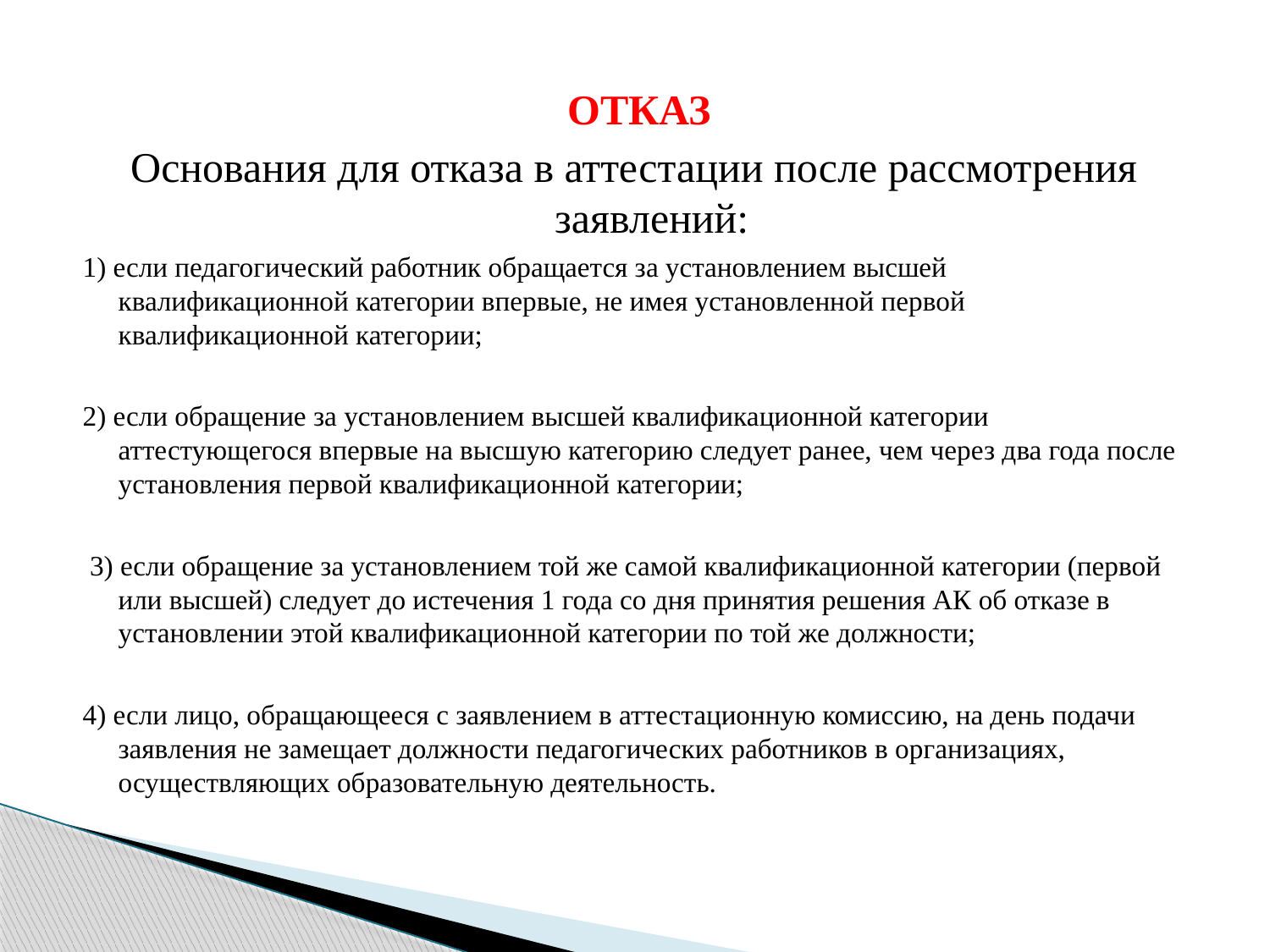

ОТКАЗ
Основания для отказа в аттестации после рассмотрения заявлений:
1) если педагогический работник обращается за установлением высшей квалификационной категории впервые, не имея установленной первой квалификационной категории;

2) если обращение за установлением высшей квалификационной категории аттестующегося впервые на высшую категорию следует ранее, чем через два года после установления первой квалификационной категории;

 3) если обращение за установлением той же самой квалификационной категории (первой или высшей) следует до истечения 1 года со дня принятия решения АК об отказе в установлении этой квалификационной категории по той же должности;

4) если лицо, обращающееся с заявлением в аттестационную комиссию, на день подачи заявления не замещает должности педагогических работников в организациях, осуществляющих образовательную деятельность.